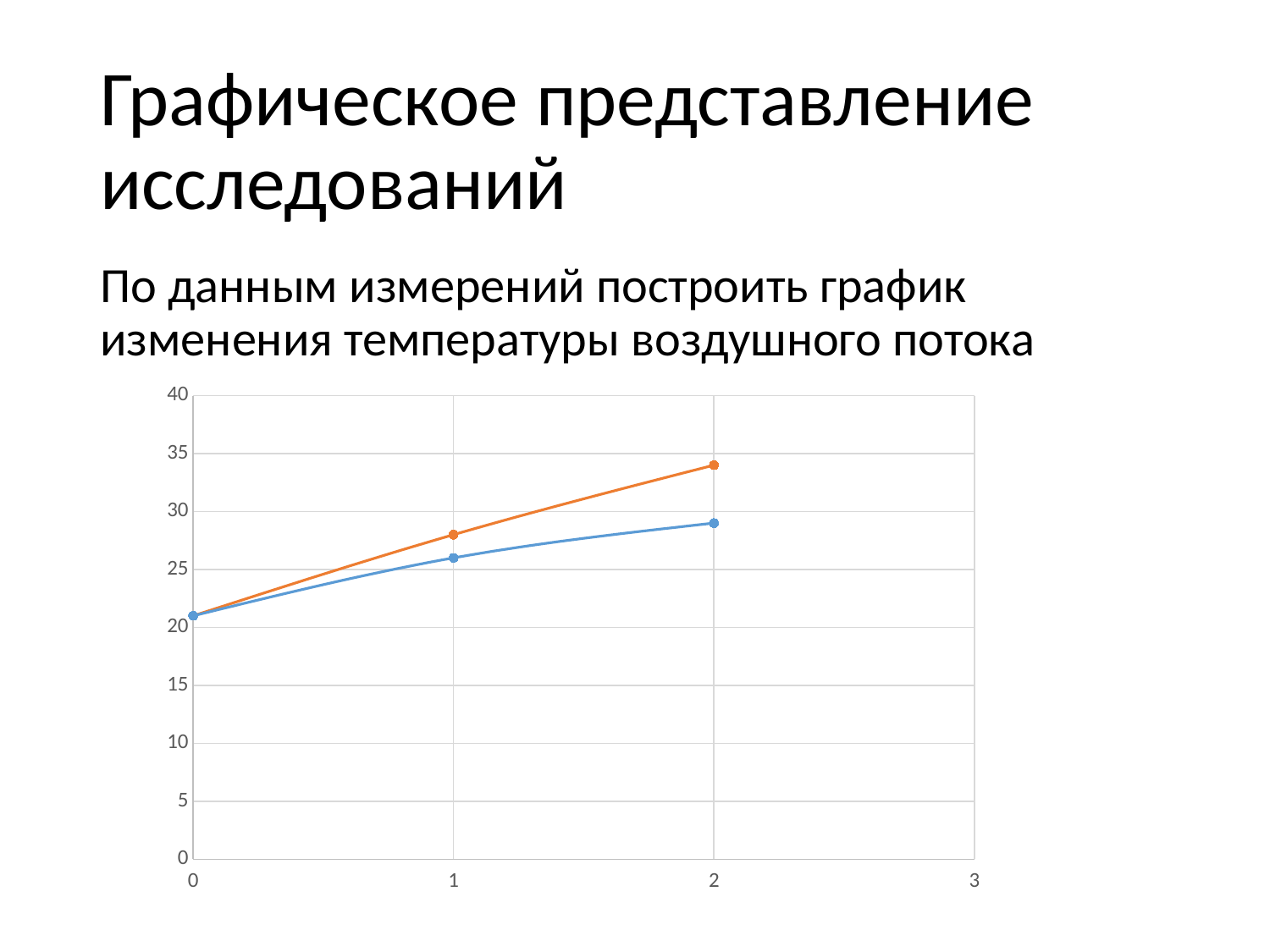

# Графическое представление исследований
По данным измерений построить график изменения температуры воздушного потока

### Chart

| Category | Значения Y | Столбец1 |
|---|---|---|